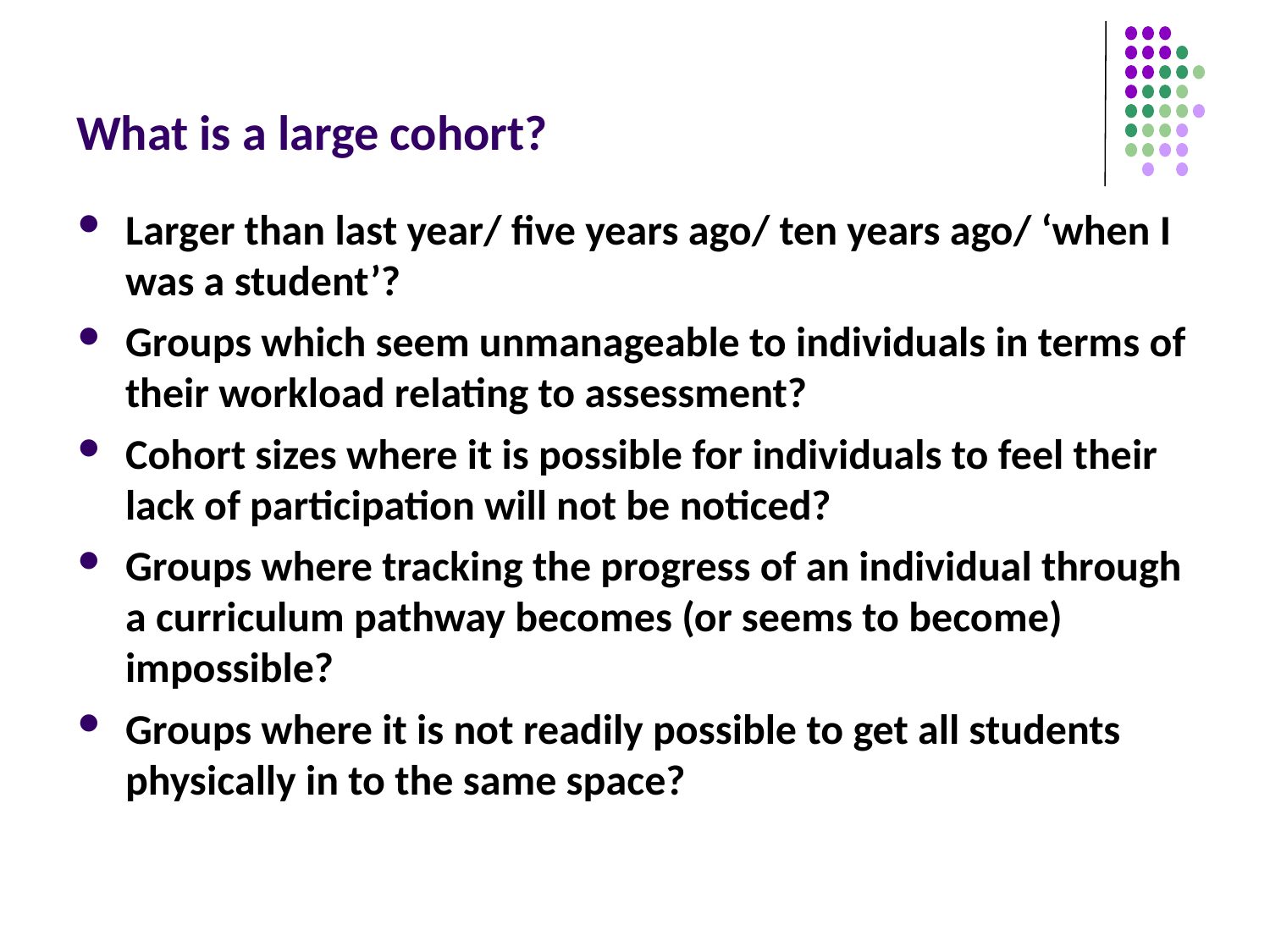

# What is a large cohort?
Larger than last year/ five years ago/ ten years ago/ ‘when I was a student’?
Groups which seem unmanageable to individuals in terms of their workload relating to assessment?
Cohort sizes where it is possible for individuals to feel their lack of participation will not be noticed?
Groups where tracking the progress of an individual through a curriculum pathway becomes (or seems to become) impossible?
Groups where it is not readily possible to get all students physically in to the same space?